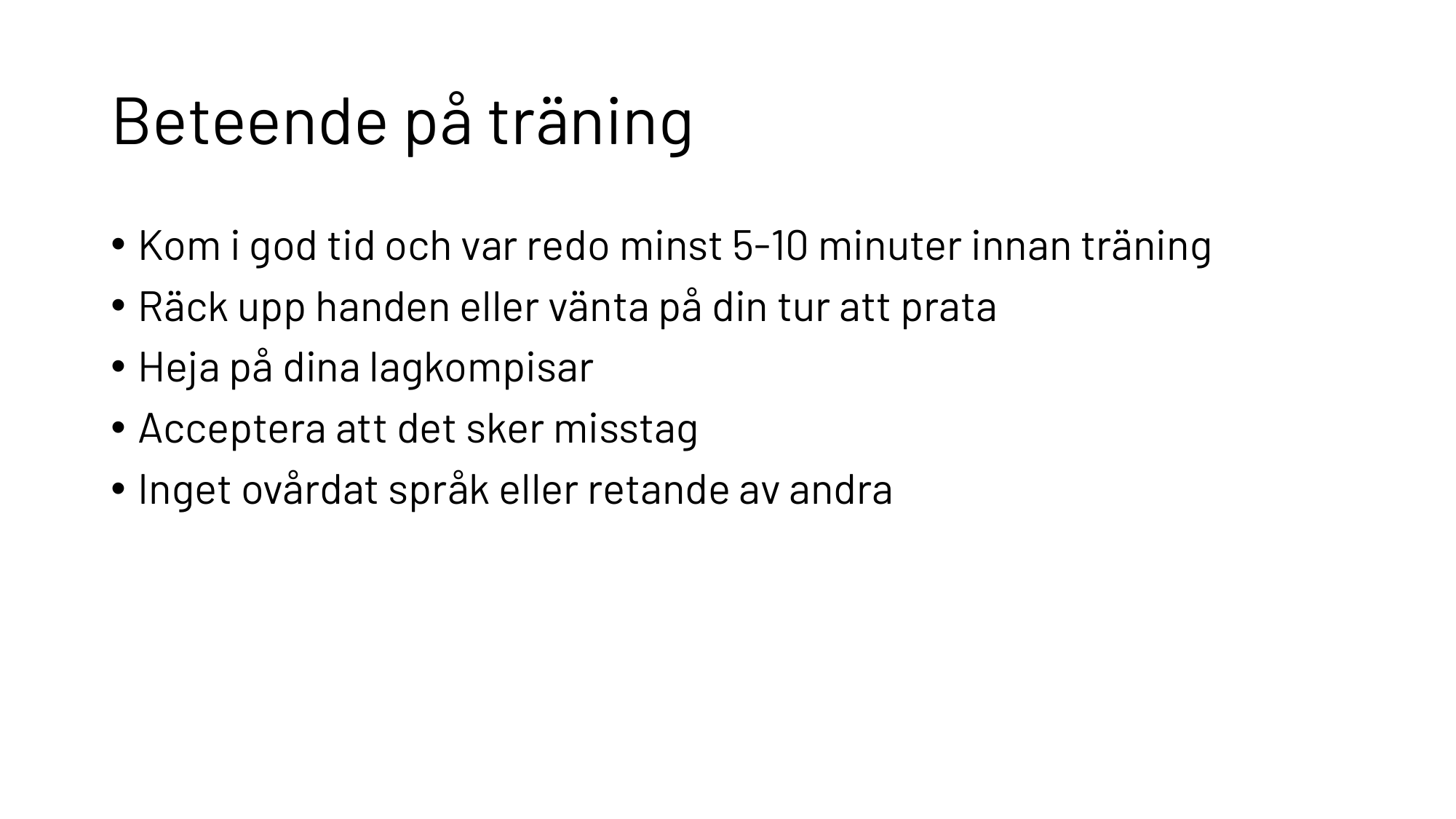

# Beteende på träning
Kom i god tid och var redo minst 5-10 minuter innan träning
Räck upp handen eller vänta på din tur att prata
Heja på dina lagkompisar
Acceptera att det sker misstag
Inget ovårdat språk eller retande av andra